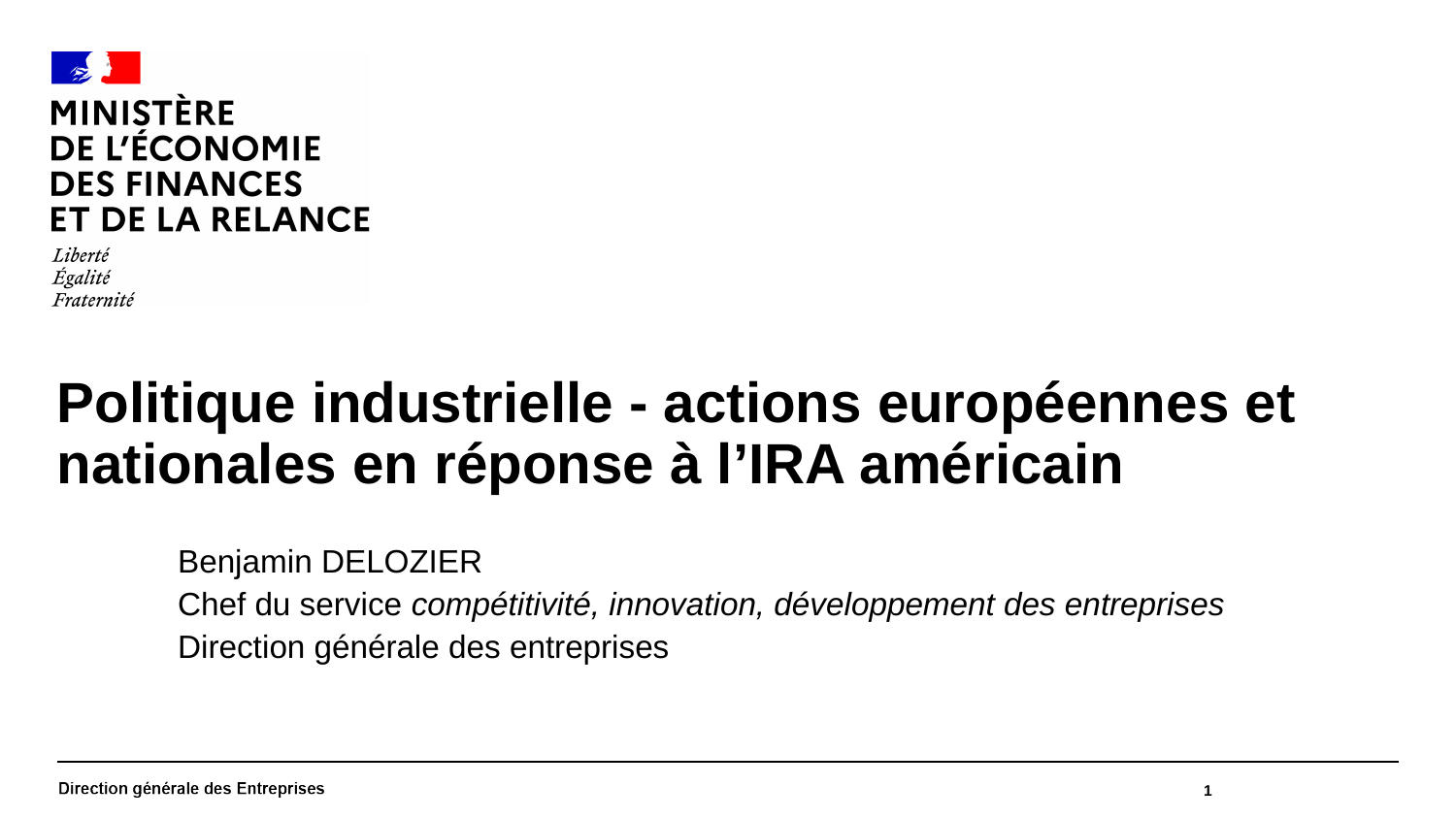

#
Politique industrielle - actions européennes et nationales en réponse à l’IRA américain

Benjamin DELOZIER
Chef du service compétitivité, innovation, développement des entreprises
Direction générale des entreprises
1